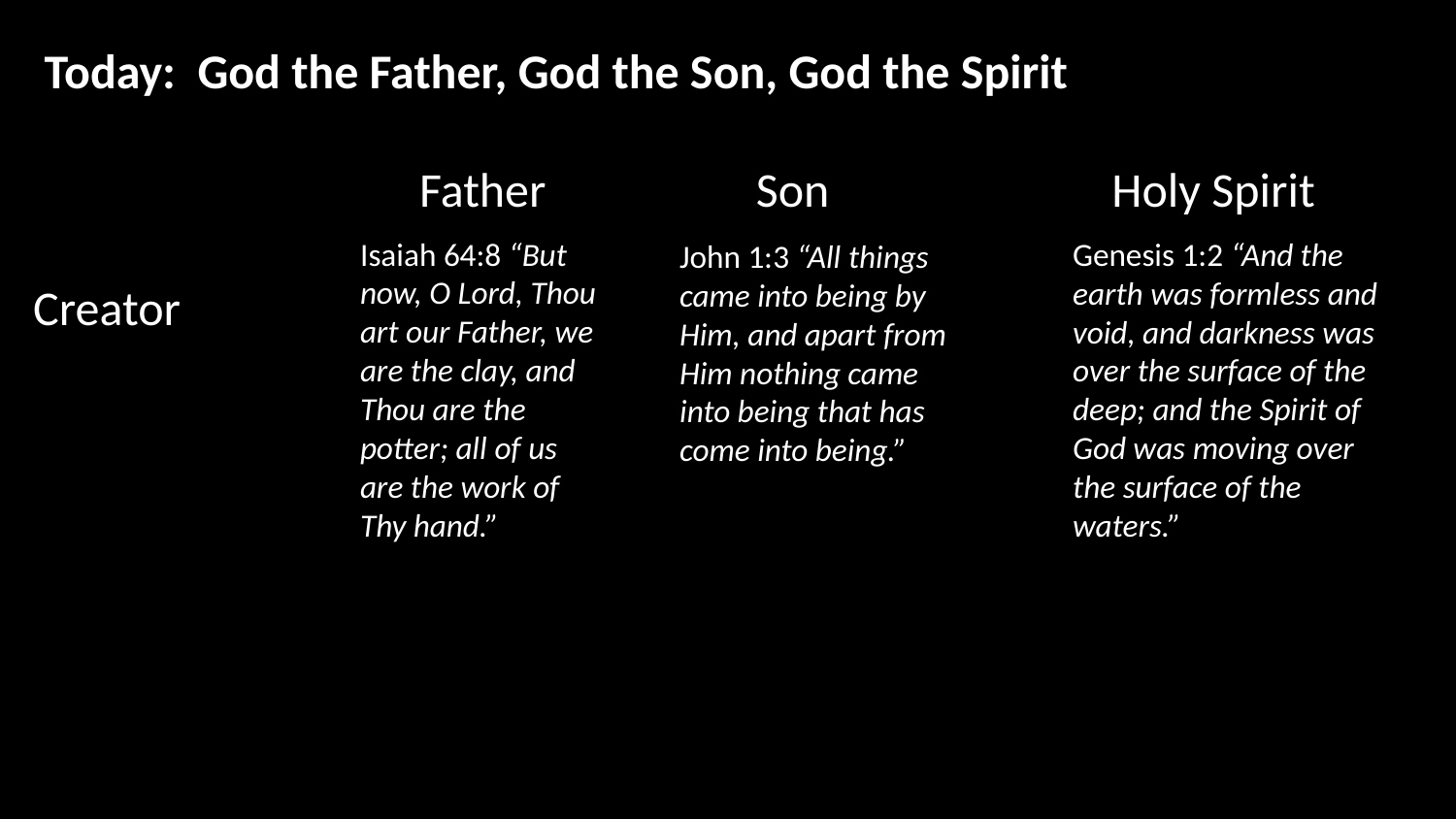

Today:  God the Father, God the Son, God the Spirit

Father
Son
Holy Spirit
Isaiah 64:8 “But now, O Lord, Thou art our Father, we are the clay, and Thou are the potter; all of us are the work of Thy hand.”
Genesis 1:2 “And the earth was formless and void, and darkness was over the surface of the deep; and the Spirit of God was moving over  the surface of the waters.”
John 1:3 “All things came into being by Him, and apart from Him nothing came into being that has come into being.”
Creator